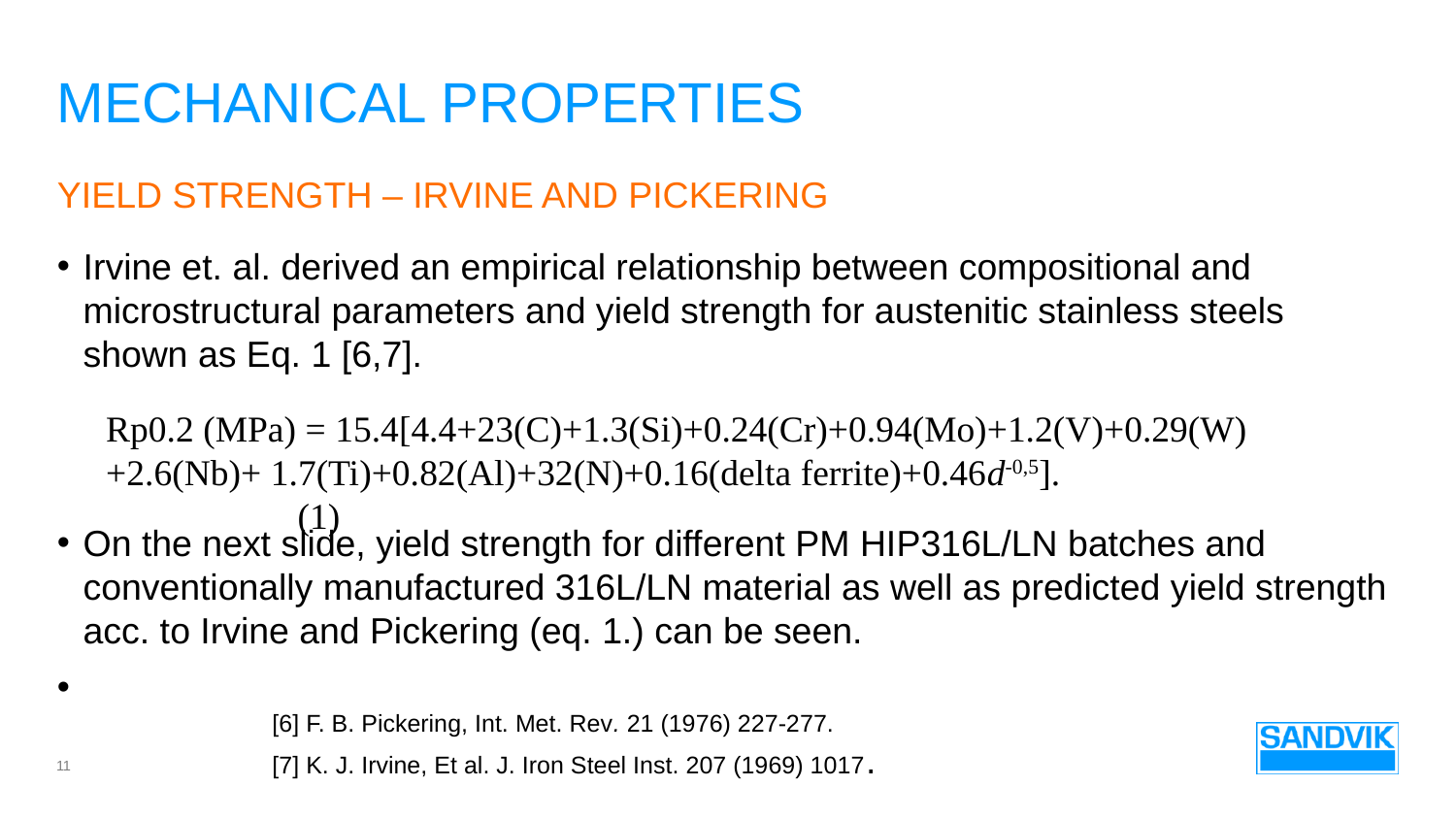

# Mechanical properties
Yield strength – Irvine and pickering
Irvine et. al. derived an empirical relationship between compositional and microstructural parameters and yield strength for austenitic stainless steels shown as Eq. 1 [6,7].
On the next slide, yield strength for different PM HIP316L/LN batches and conventionally manufactured 316L/LN material as well as predicted yield strength acc. to Irvine and Pickering (eq. 1.) can be seen.

Rp0.2 (MPa) = 15.4[4.4+23(C)+1.3(Si)+0.24(Cr)+0.94(Mo)+1.2(V)+0.29(W)+2.6(Nb)+ 1.7(Ti)+0.82(Al)+32(N)+0.16(delta ferrite)+0.46d-0,5]. 			     (1)
[6] F. B. Pickering, Int. Met. Rev. 21 (1976) 227-277.
[7] K. J. Irvine, Et al. J. Iron Steel Inst. 207 (1969) 1017.
11